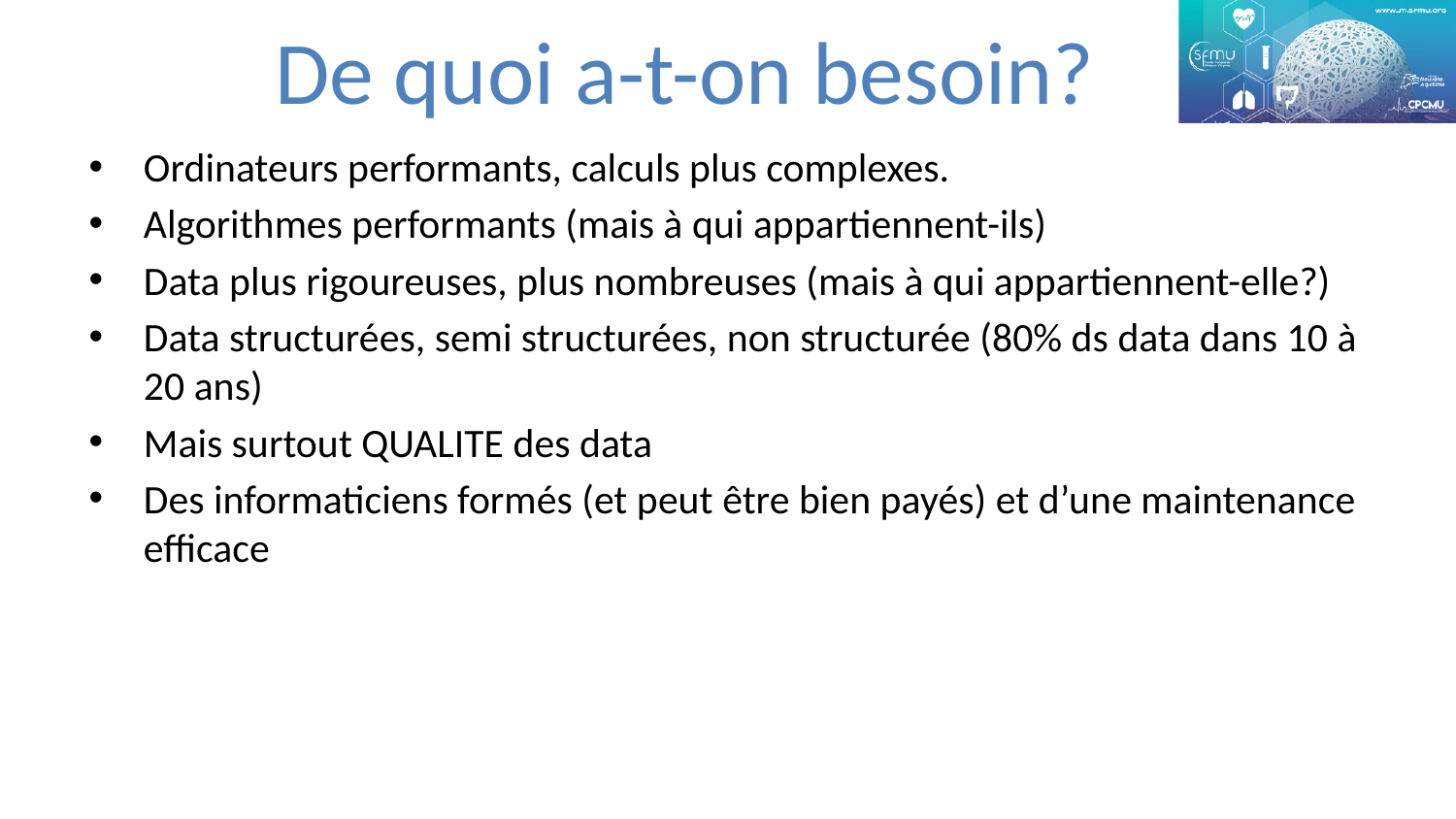

# De quoi a-t-on besoin?
Ordinateurs performants, calculs plus complexes.
Algorithmes performants (mais à qui appartiennent-ils)
Data plus rigoureuses, plus nombreuses (mais à qui appartiennent-elle?)
Data structurées, semi structurées, non structurée (80% ds data dans 10 à 20 ans)
Mais surtout QUALITE des data
Des informaticiens formés (et peut être bien payés) et d’une maintenance efficace